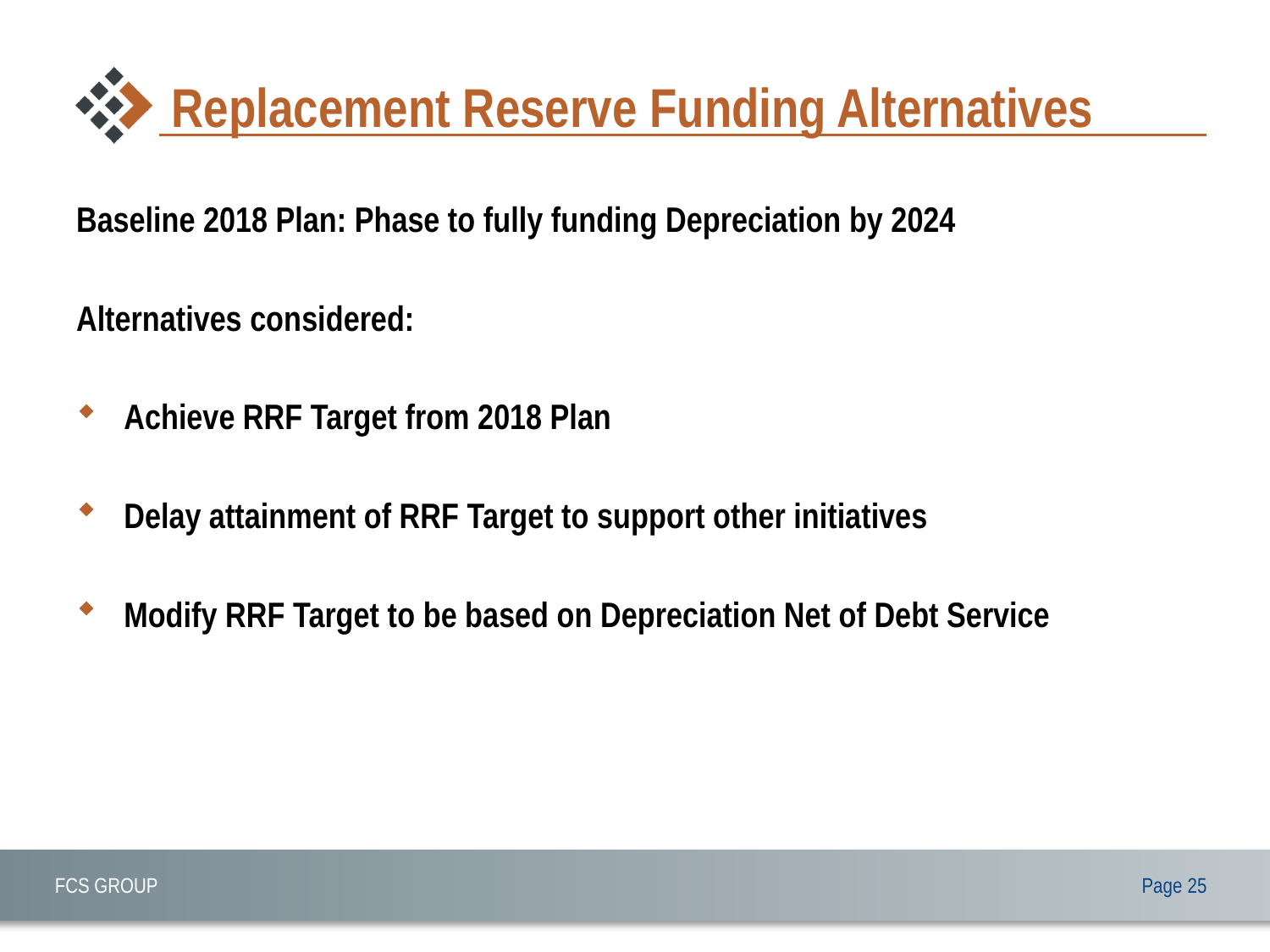

# Replacement Reserve Funding Alternatives
Baseline 2018 Plan: Phase to fully funding Depreciation by 2024

Alternatives considered:

Achieve RRF Target from 2018 Plan

Delay attainment of RRF Target to support other initiatives

Modify RRF Target to be based on Depreciation Net of Debt Service